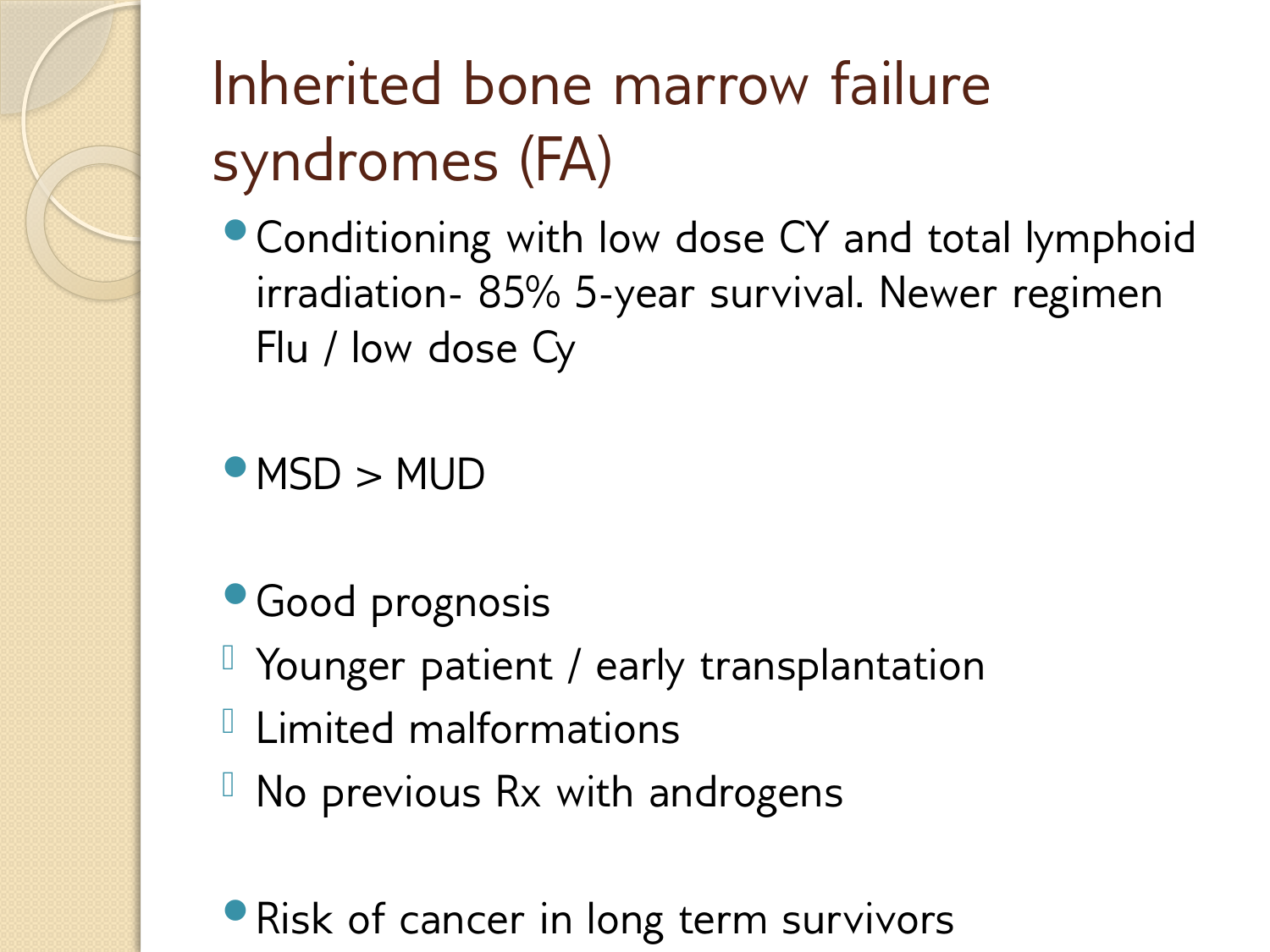

# Inherited bone marrow failure syndromes (FA)
Conditioning with low dose CY and total lymphoid irradiation- 85% 5-year survival. Newer regimen Flu / low dose Cy

MSD > MUD

Good prognosis
Younger patient / early transplantation
Limited malformations
No previous Rx with androgens

Risk of cancer in long term survivors